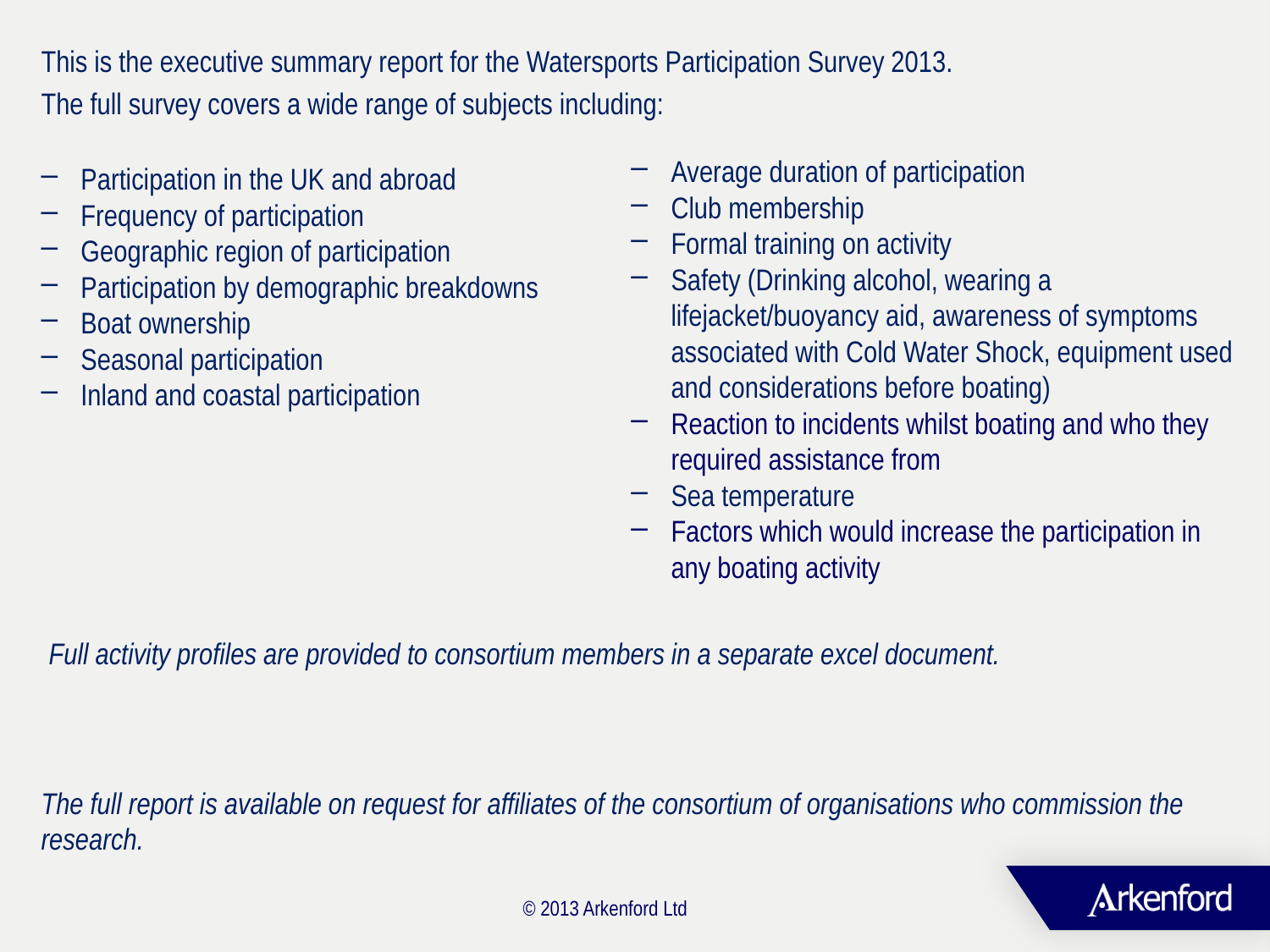

This is the executive summary report for the Watersports Participation Survey 2013.
The full survey covers a wide range of subjects including:

Average duration of participation
Club membership
Formal training on activity
Safety (Drinking alcohol, wearing a lifejacket/buoyancy aid, awareness of symptoms associated with Cold Water Shock, equipment used and considerations before boating)
Reaction to incidents whilst boating and who they required assistance from
Sea temperature
Factors which would increase the participation in any boating activity

Participation in the UK and abroad
Frequency of participation
Geographic region of participation
Participation by demographic breakdowns
Boat ownership
Seasonal participation
Inland and coastal participation
Full activity profiles are provided to consortium members in a separate excel document.

The full report is available on request for affiliates of the consortium of organisations who commission the research.

© 2013 Arkenford Ltd